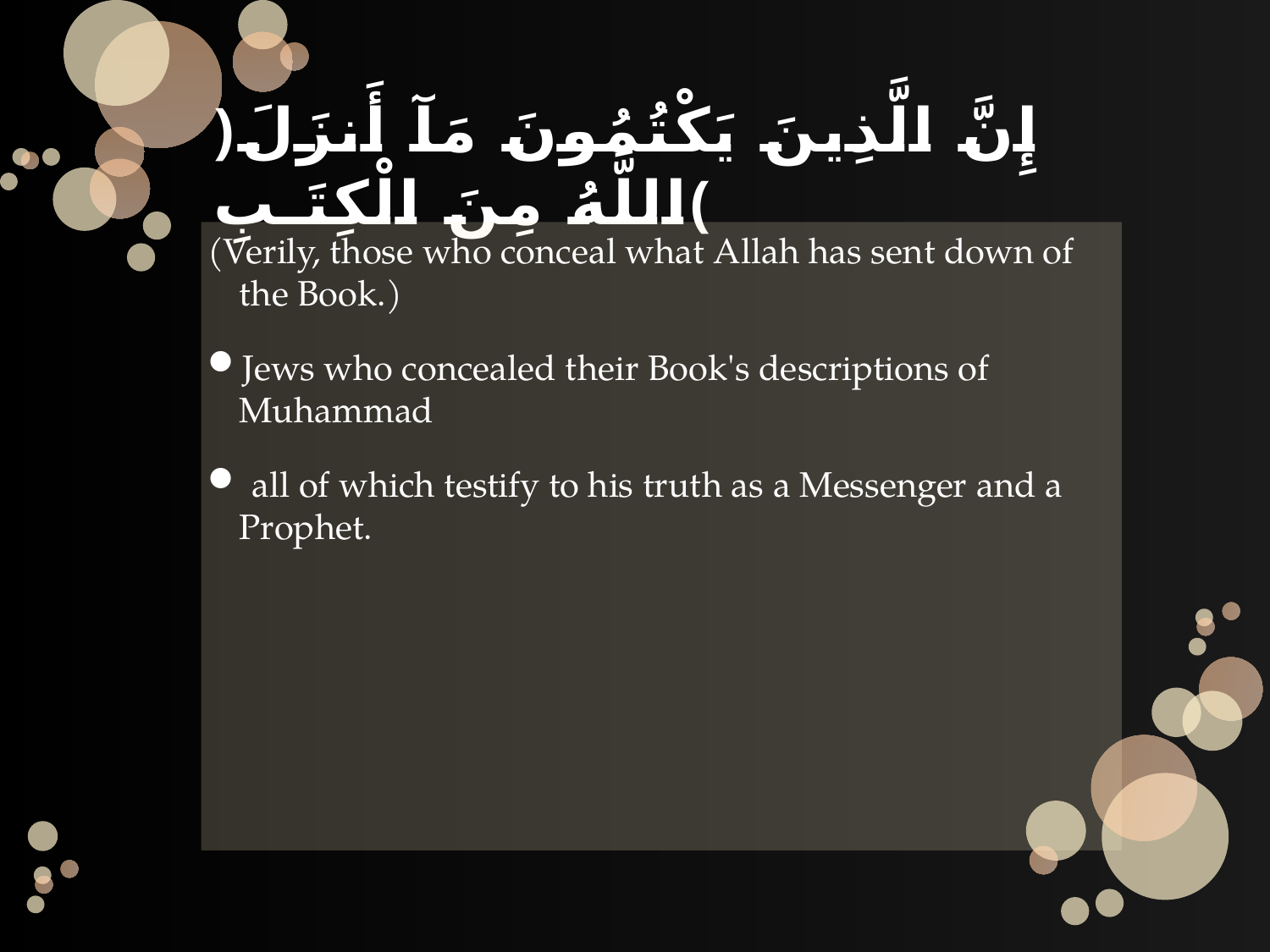

# ﴿إِنَّ الَّذِينَ يَكْتُمُونَ مَآ أَنزَلَ اللَّهُ مِنَ الْكِتَـبِ﴾
(Verily, those who conceal what Allah has sent down of the Book.)
Jews who concealed their Book's descriptions of Muhammad
 all of which testify to his truth as a Messenger and a Prophet.